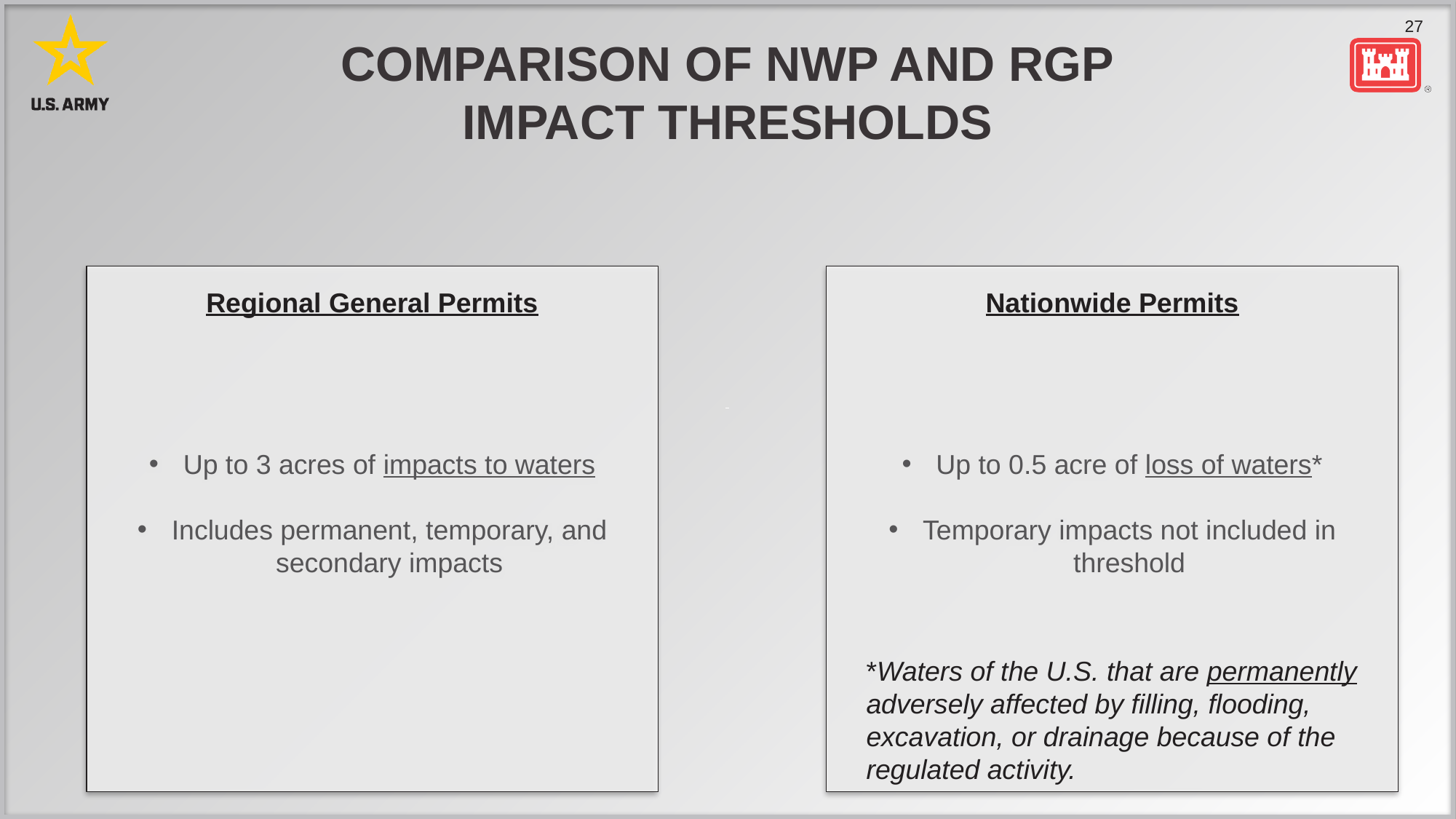

# Comparison of nwp and RGP impact thresholds

Up to 3 acres of impacts to waters

Includes permanent, temporary, and secondary impacts

Up to 0.5 acre of loss of waters*

Temporary impacts not included in threshold

Regional General Permits
Nationwide Permits
*Waters of the U.S. that are permanently adversely affected by filling, flooding, excavation, or drainage because of the regulated activity.